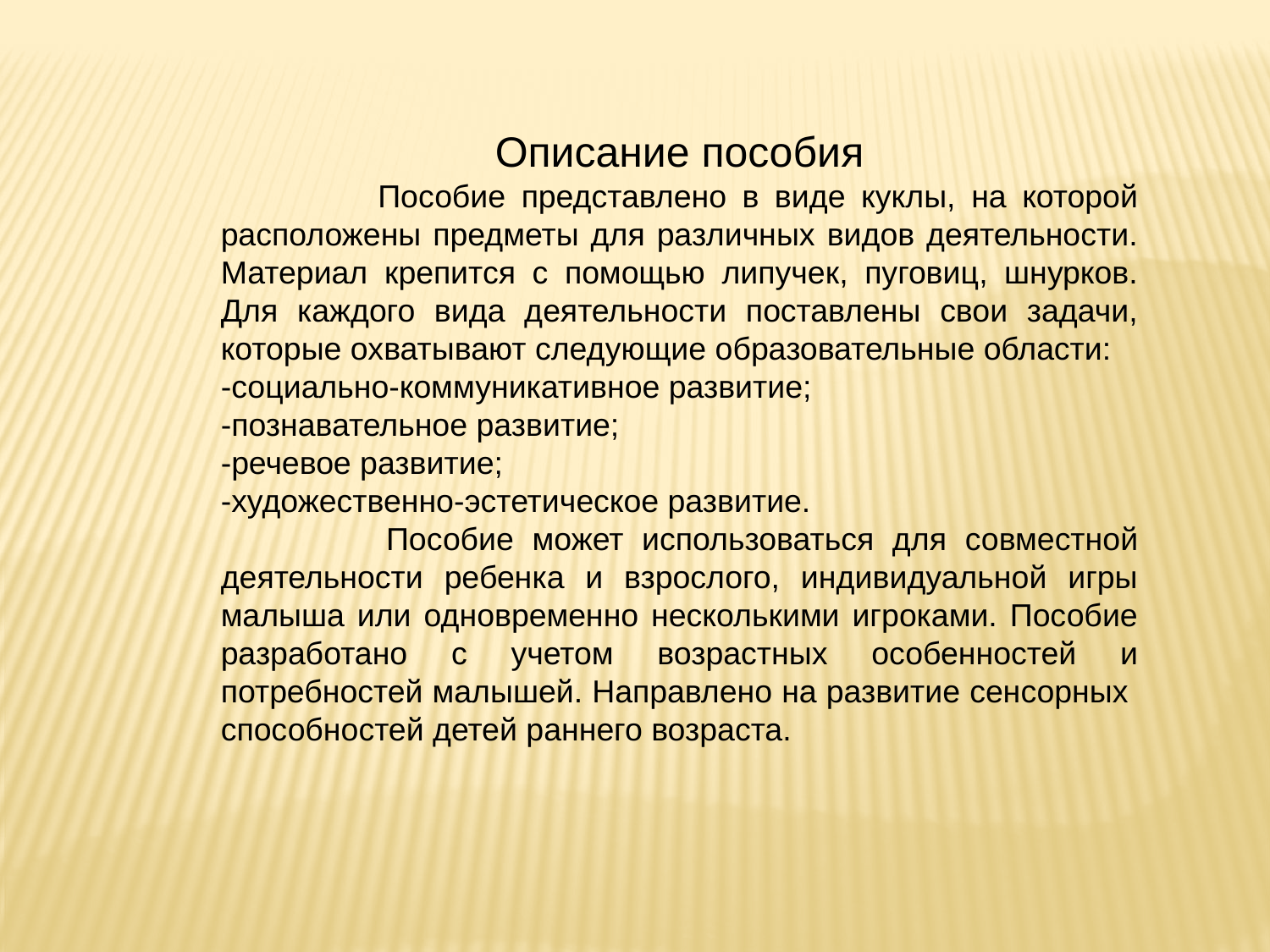

Описание пособия
          Пособие представлено в виде куклы, на которой расположены предметы для различных видов деятельности. Материал крепится с помощью липучек, пуговиц, шнурков. Для каждого вида деятельности поставлены свои задачи, которые охватывают следующие образовательные области:
-социально-коммуникативное развитие;
-познавательное развитие;
-речевое развитие;
-художественно-эстетическое развитие.
         Пособие может использоваться для совместной деятельности ребенка и взрослого, индивидуальной игры малыша или одновременно несколькими игроками. Пособие разработано с учетом возрастных особенностей и потребностей малышей. Направлено на развитие сенсорных  способностей детей раннего возраста.